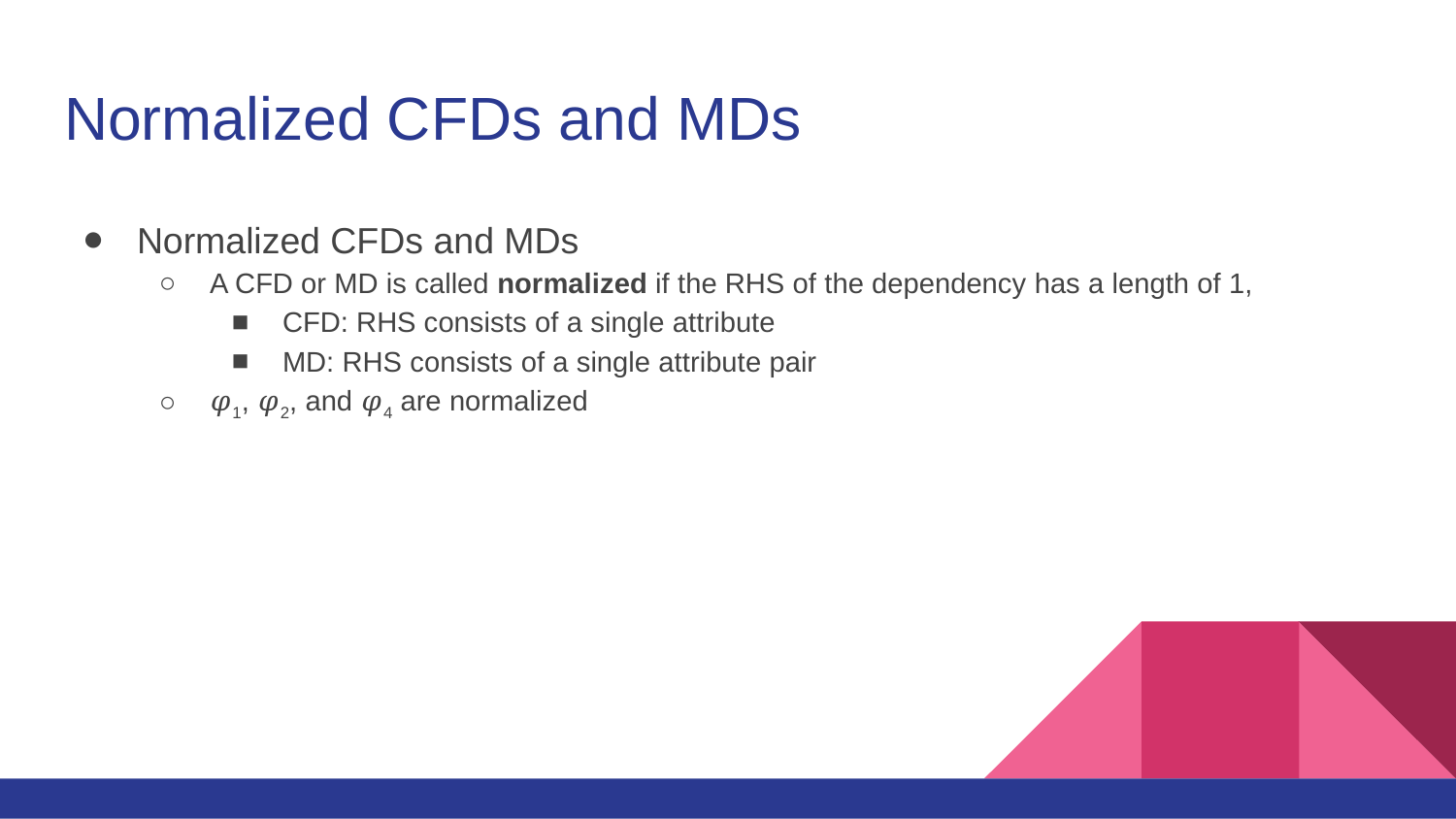

# Normalized CFDs and MDs
Normalized CFDs and MDs
A CFD or MD is called normalized if the RHS of the dependency has a length of 1,
CFD: RHS consists of a single attribute
MD: RHS consists of a single attribute pair
𝜑1, 𝜑2, and 𝜑4 are normalized